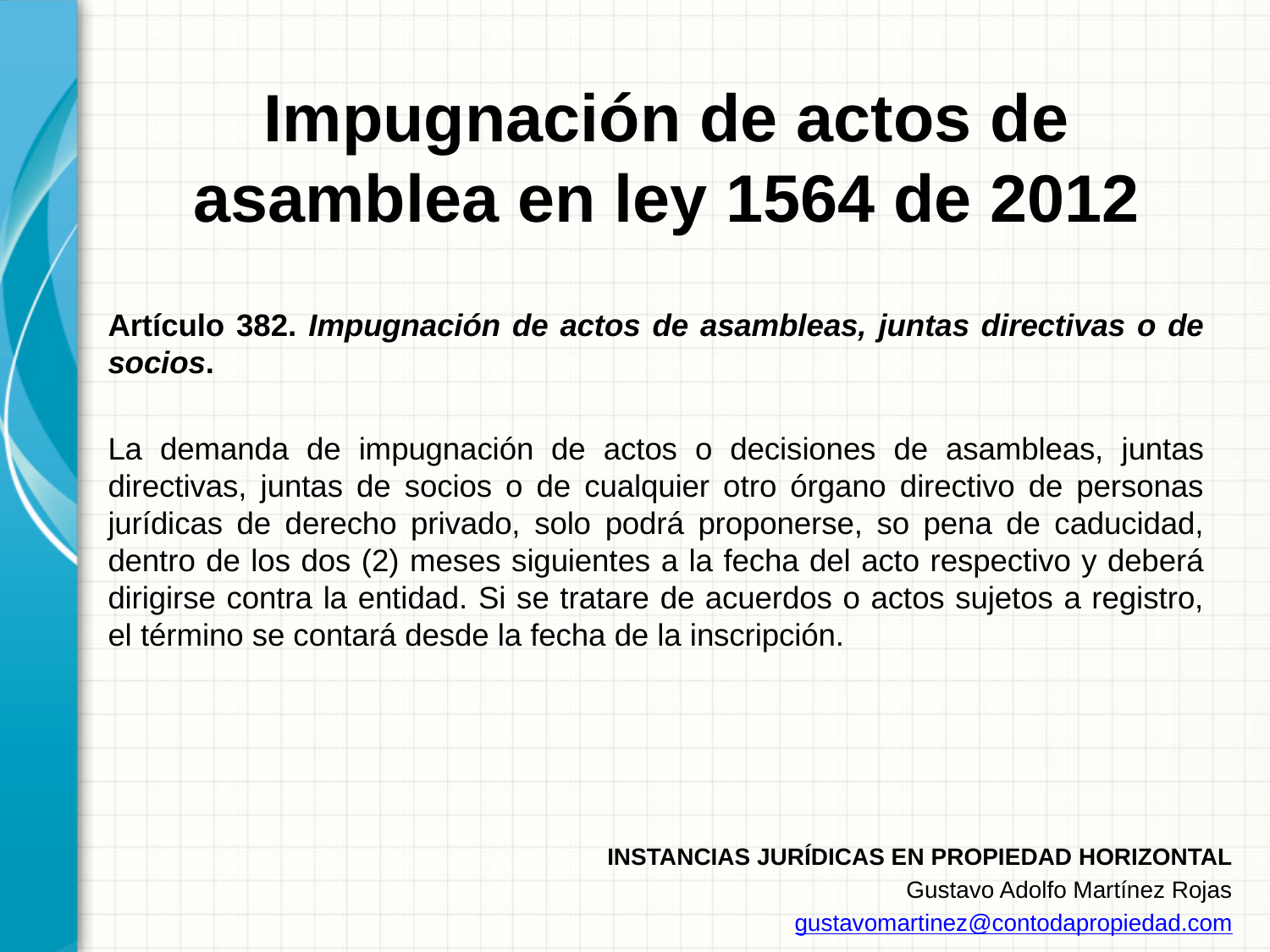

# Impugnación de actos de asamblea en ley 1564 de 2012

Artículo 382. Impugnación de actos de asambleas, juntas directivas o de socios.

La demanda de impugnación de actos o decisiones de asambleas, juntas directivas, juntas de socios o de cualquier otro órgano directivo de personas jurídicas de derecho privado, solo podrá proponerse, so pena de caducidad, dentro de los dos (2) meses siguientes a la fecha del acto respectivo y deberá dirigirse contra la entidad. Si se tratare de acuerdos o actos sujetos a registro, el término se contará desde la fecha de la inscripción.

INSTANCIAS JURÍDICAS EN PROPIEDAD HORIZONTAL
Gustavo Adolfo Martínez Rojas
gustavomartinez@contodapropiedad.com